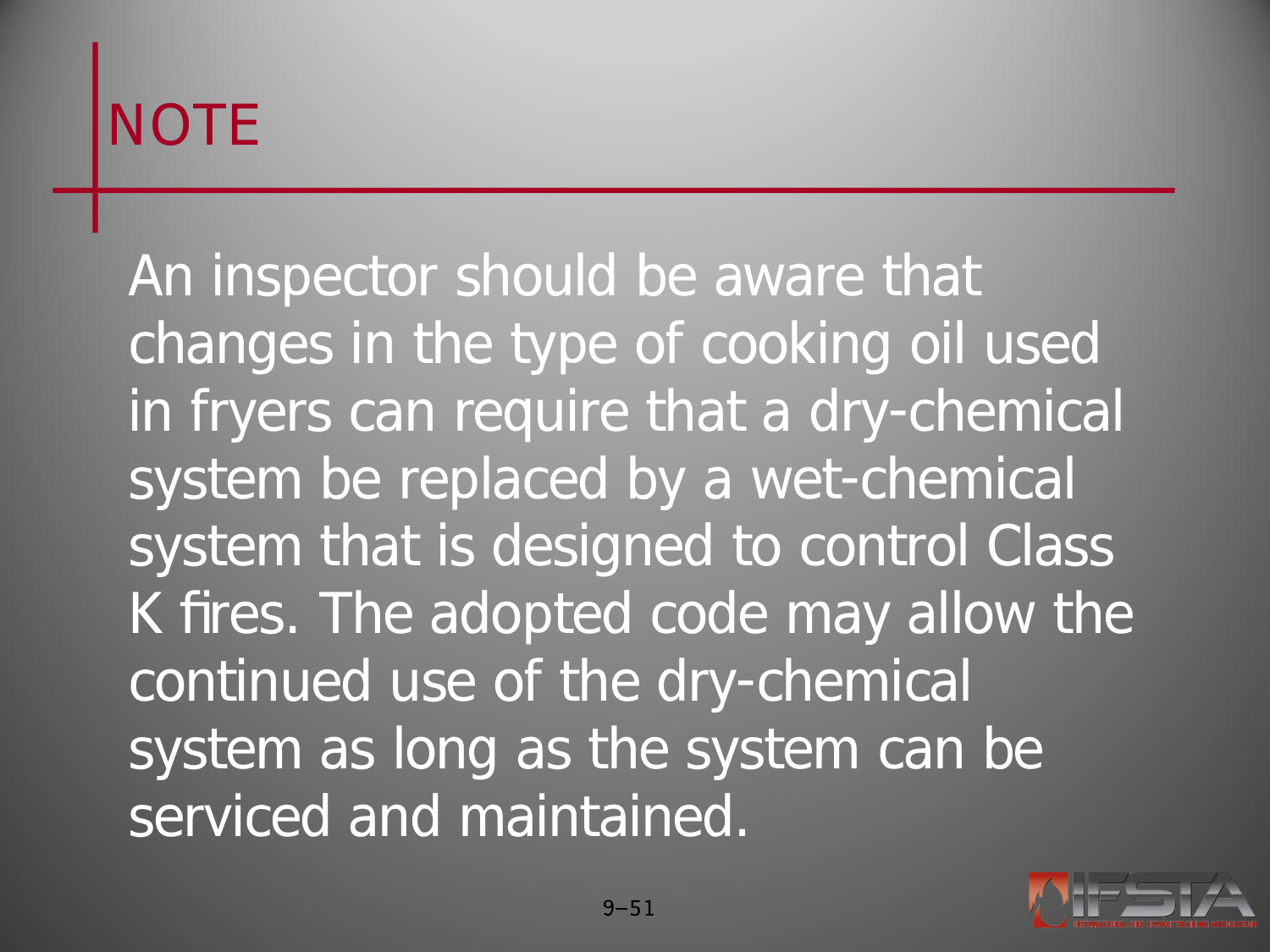

# NOTE
An inspector should be aware that changes in the type of cooking oil used in fryers can require that a dry-chemical system be replaced by a wet-chemical system that is designed to control Class K fires. The adopted code may allow the continued use of the dry-chemical system as long as the system can be serviced and maintained.
9–51